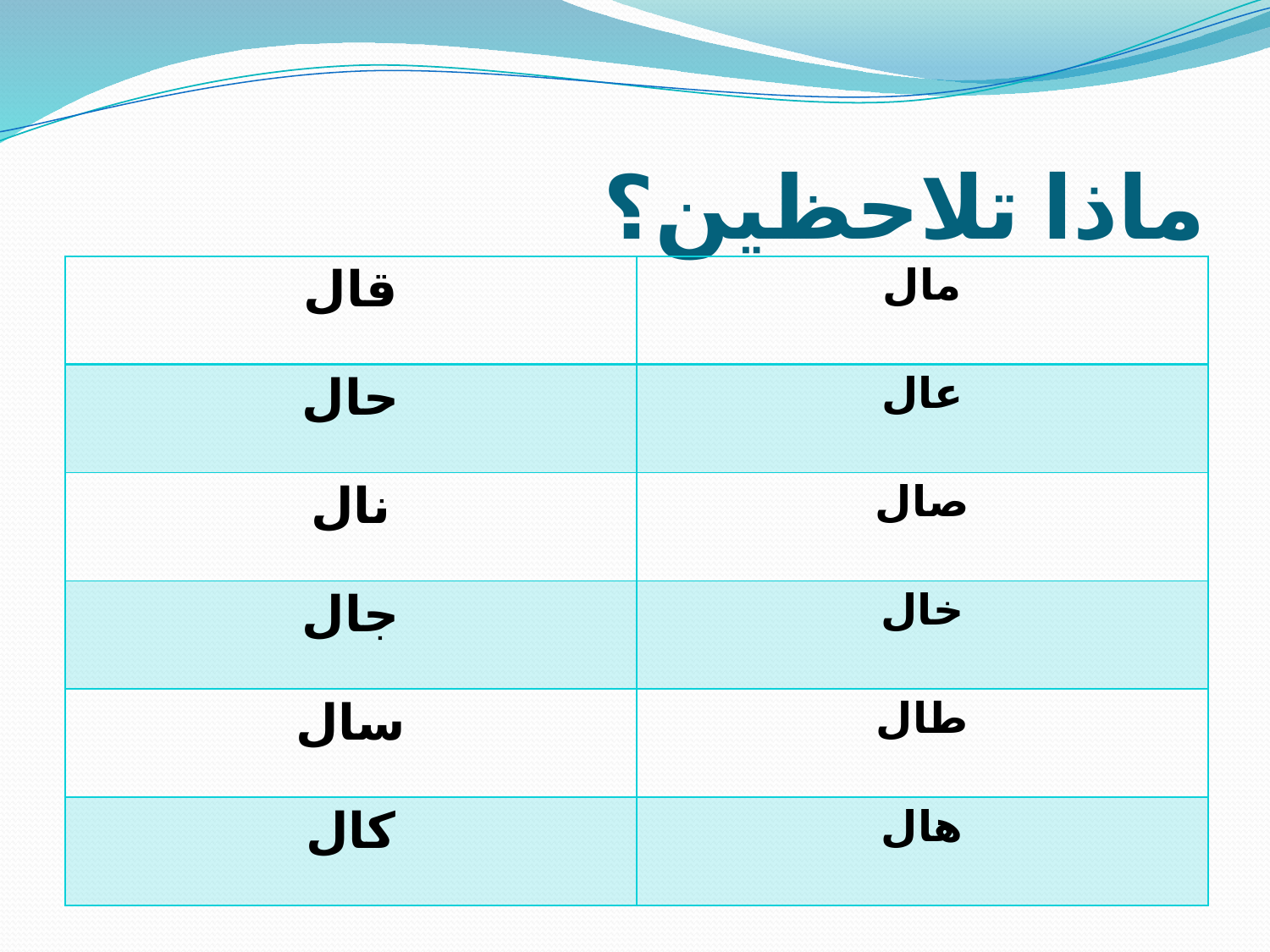

# ماذا تلاحظين؟
| قال | مال |
| --- | --- |
| حال | عال |
| نال | صال |
| جال | خال |
| سال | طال |
| كال | هال |